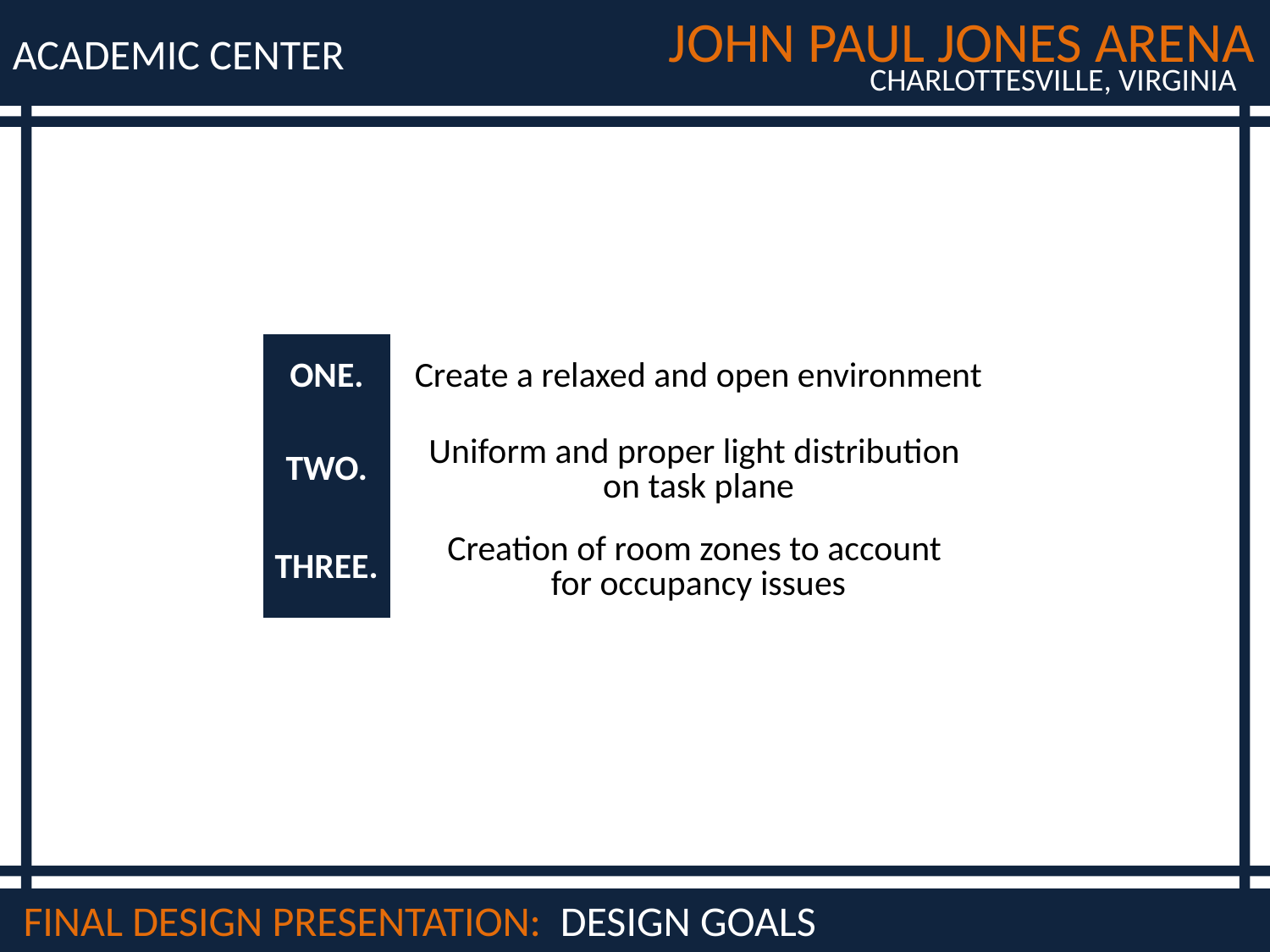

ACADEMIC CENTER
| ONE. | Create a relaxed and open environment |
| --- | --- |
| TWO. | Uniform and proper light distribution on task plane |
| THREE. | Creation of room zones to account for occupancy issues |
FINAL DESIGN PRESENTATION:  DESIGN GOALS